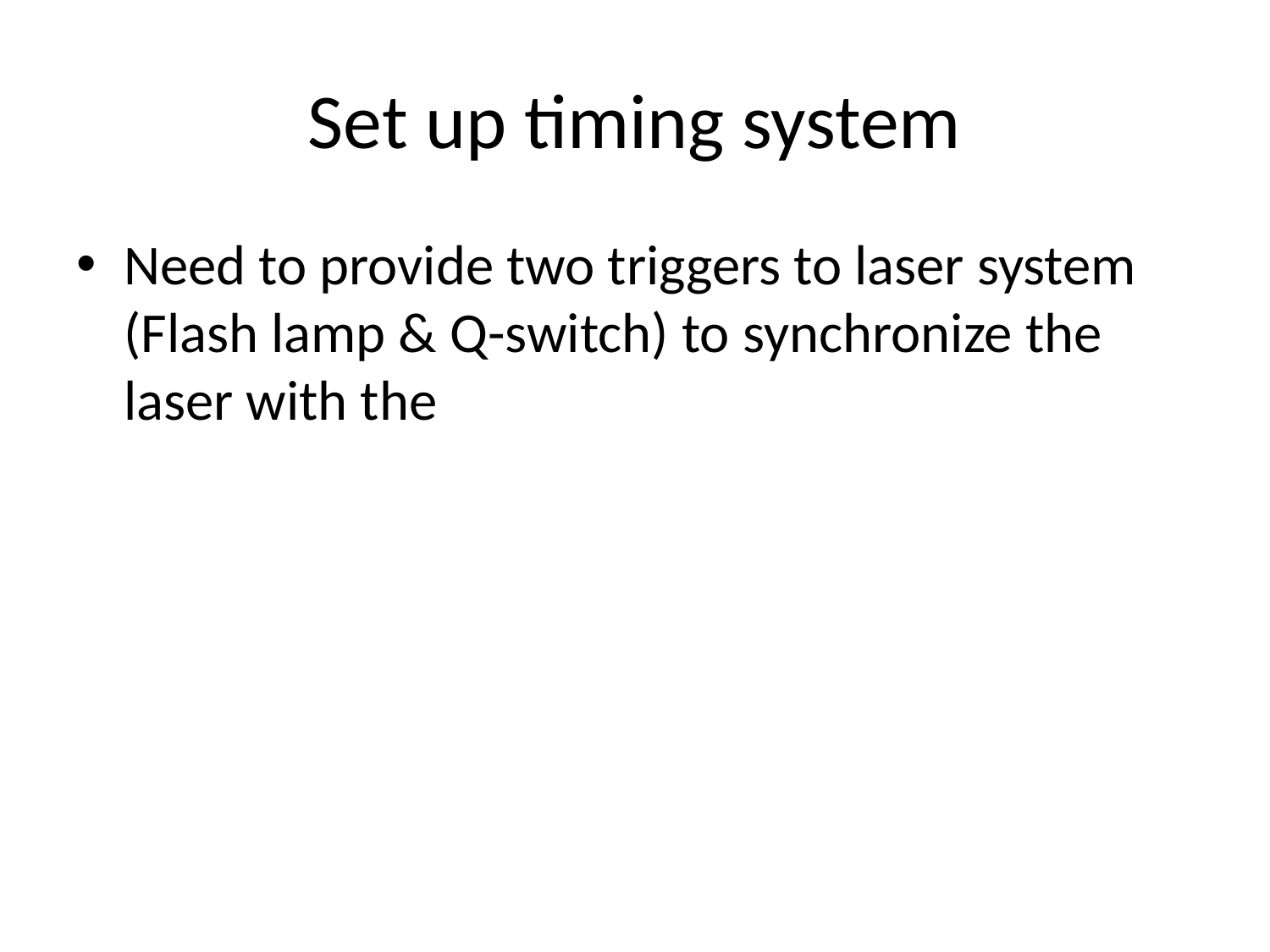

# Set up timing system
Need to provide two triggers to laser system (Flash lamp & Q-switch) to synchronize the laser with the